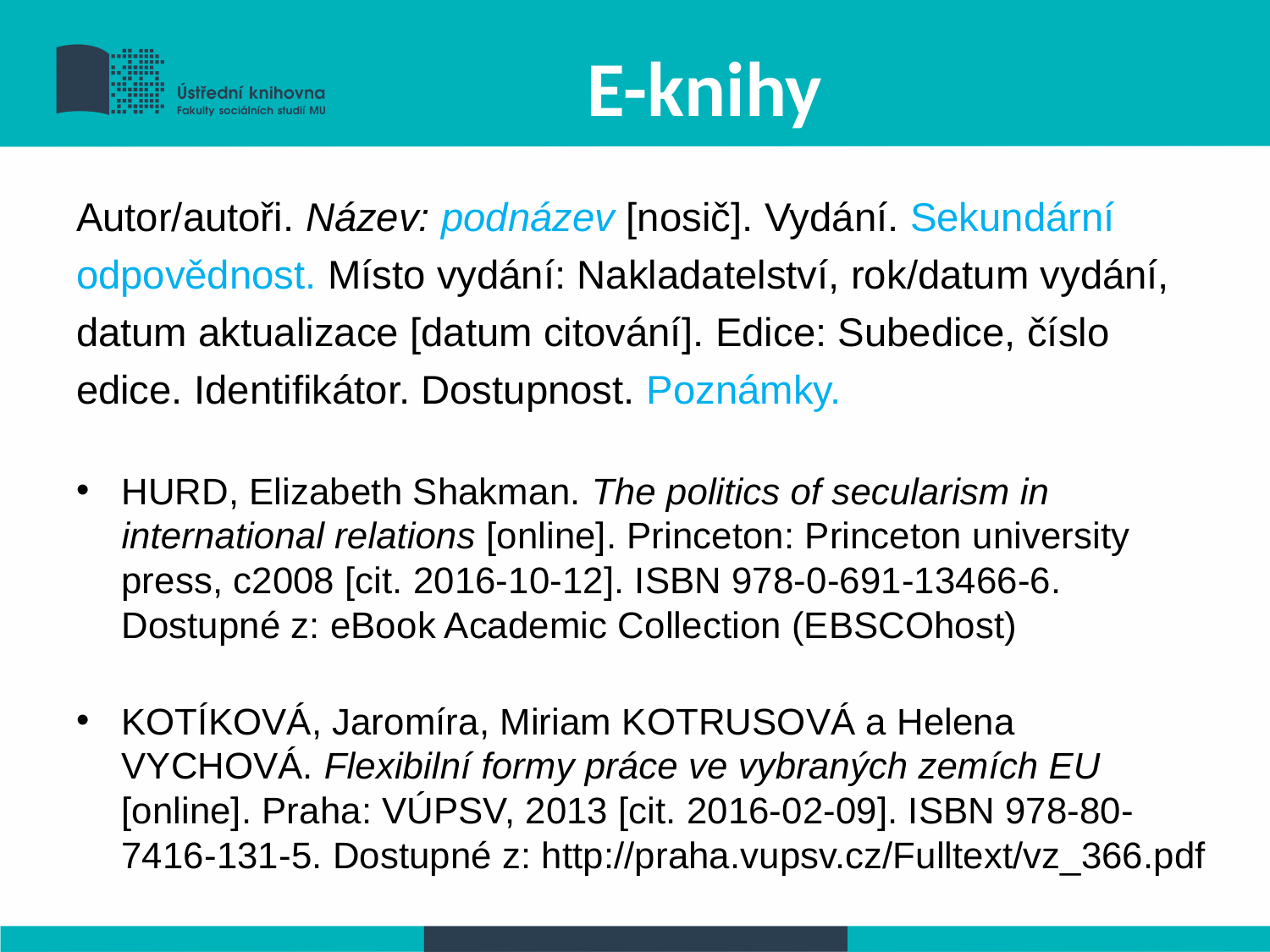

# E-knihy
Autor/autoři. Název: podnázev [nosič]. Vydání. Sekundární odpovědnost. Místo vydání: Nakladatelství, rok/datum vydání, datum aktualizace [datum citování]. Edice: Subedice, číslo edice. Identifikátor. Dostupnost. Poznámky.

HURD, Elizabeth Shakman. The politics of secularism in international relations [online]. Princeton: Princeton university press, c2008 [cit. 2016-10-12]. ISBN 978-0-691-13466-6. Dostupné z: eBook Academic Collection (EBSCOhost)
KOTÍKOVÁ, Jaromíra, Miriam KOTRUSOVÁ a Helena VYCHOVÁ. Flexibilní formy práce ve vybraných zemích EU [online]. Praha: VÚPSV, 2013 [cit. 2016-02-09]. ISBN 978-80-7416-131-5. Dostupné z: http://praha.vupsv.cz/Fulltext/vz_366.pdf